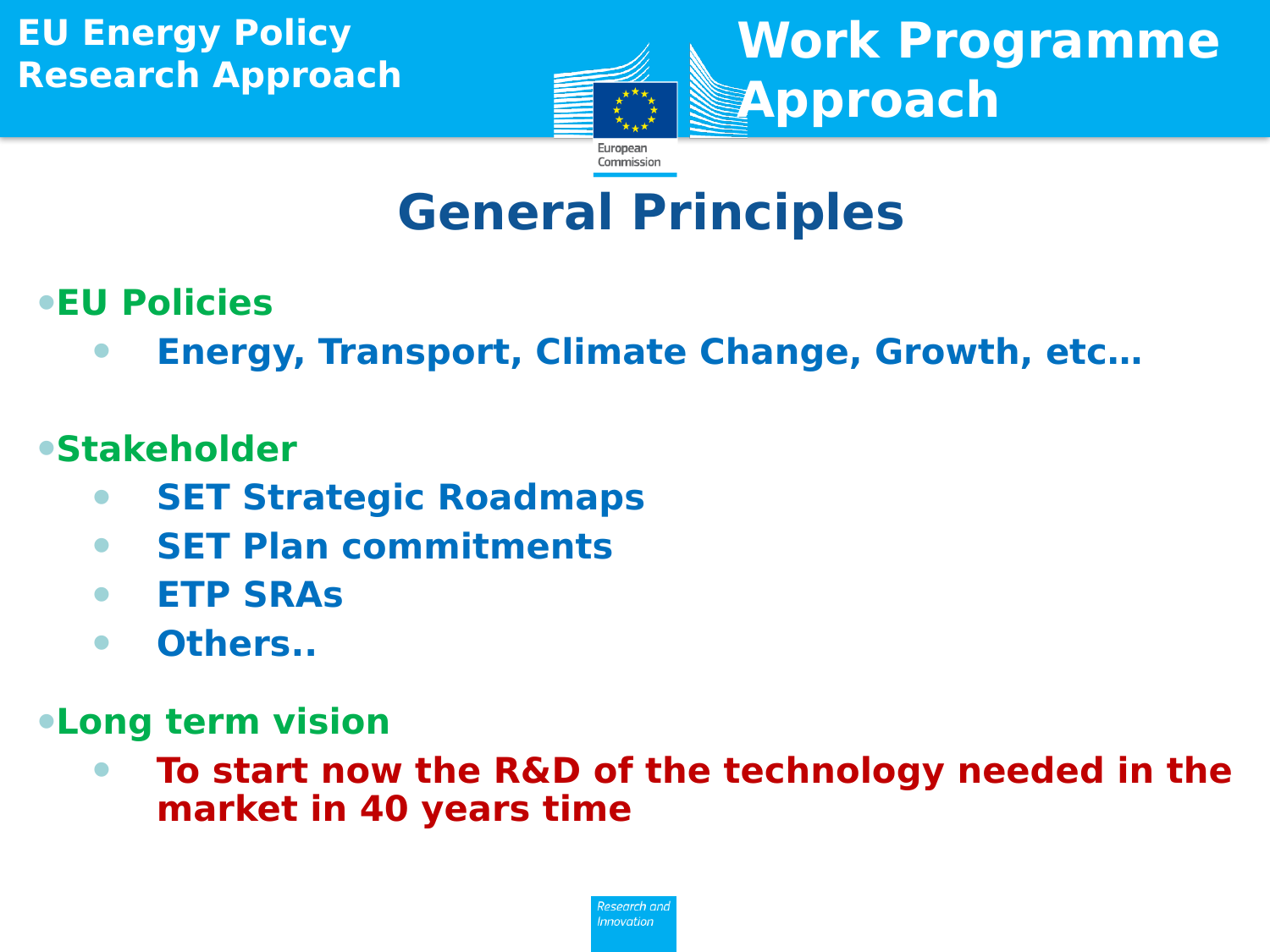

Work Programme
Approach
EU Energy Policy
Research Approach
# General Principles
EU Policies
Energy, Transport, Climate Change, Growth, etc…

Stakeholder
SET Strategic Roadmaps
SET Plan commitments
ETP SRAs
Others..

Long term vision
To start now the R&D of the technology needed in the market in 40 years time